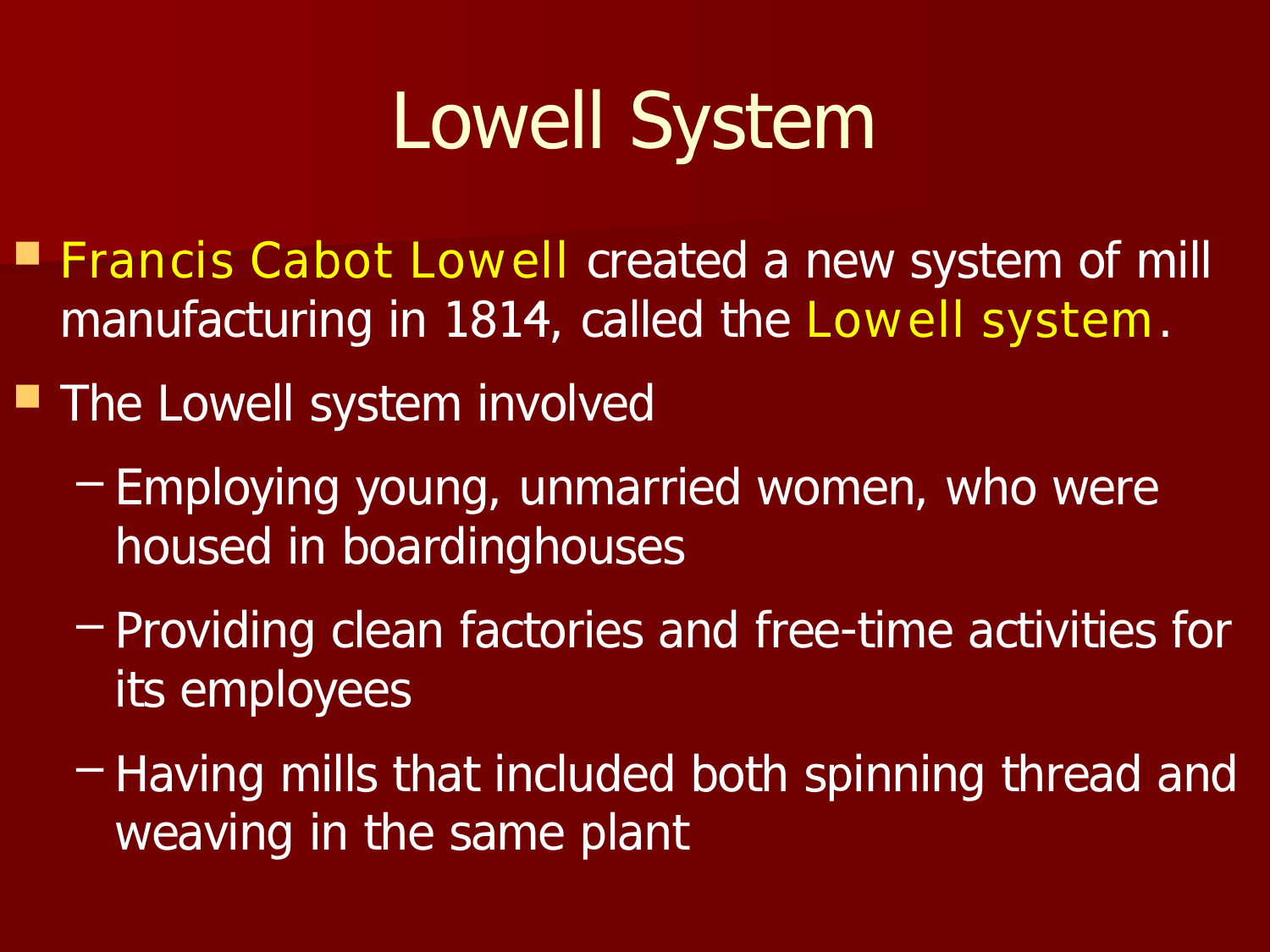

# Lowell System
Francis Cabot Lowell created a new system of mill manufacturing in 1814, called the Lowell system.
The Lowell system involved
Employing young, unmarried women, who were housed in boardinghouses
Providing clean factories and free-time activities for its employees
Having mills that included both spinning thread and weaving in the same plant